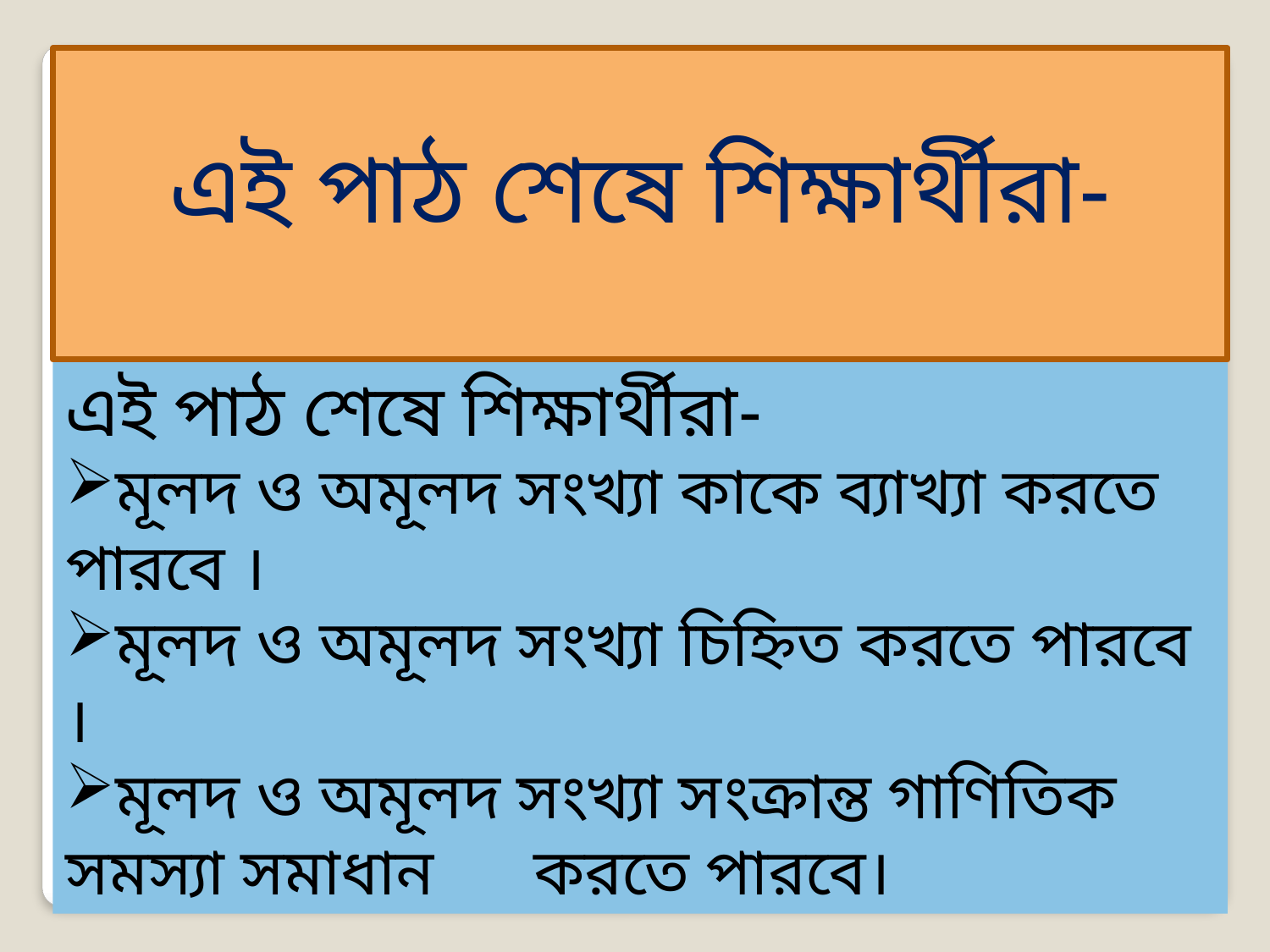

এই পাঠ শেষে শিক্ষার্থীরা-

এই পাঠ শেষে শিক্ষার্থীরা-
মূলদ ও অমূলদ সংখ্যা কাকে ব্যাখ্যা করতে পারবে ।
মূলদ ও অমূলদ সংখ্যা চিহ্নিত করতে পারবে ।
মূলদ ও অমূলদ সংখ্যা সংক্রান্ত গাণিতিক সমস্যা সমাধান      করতে পারবে।